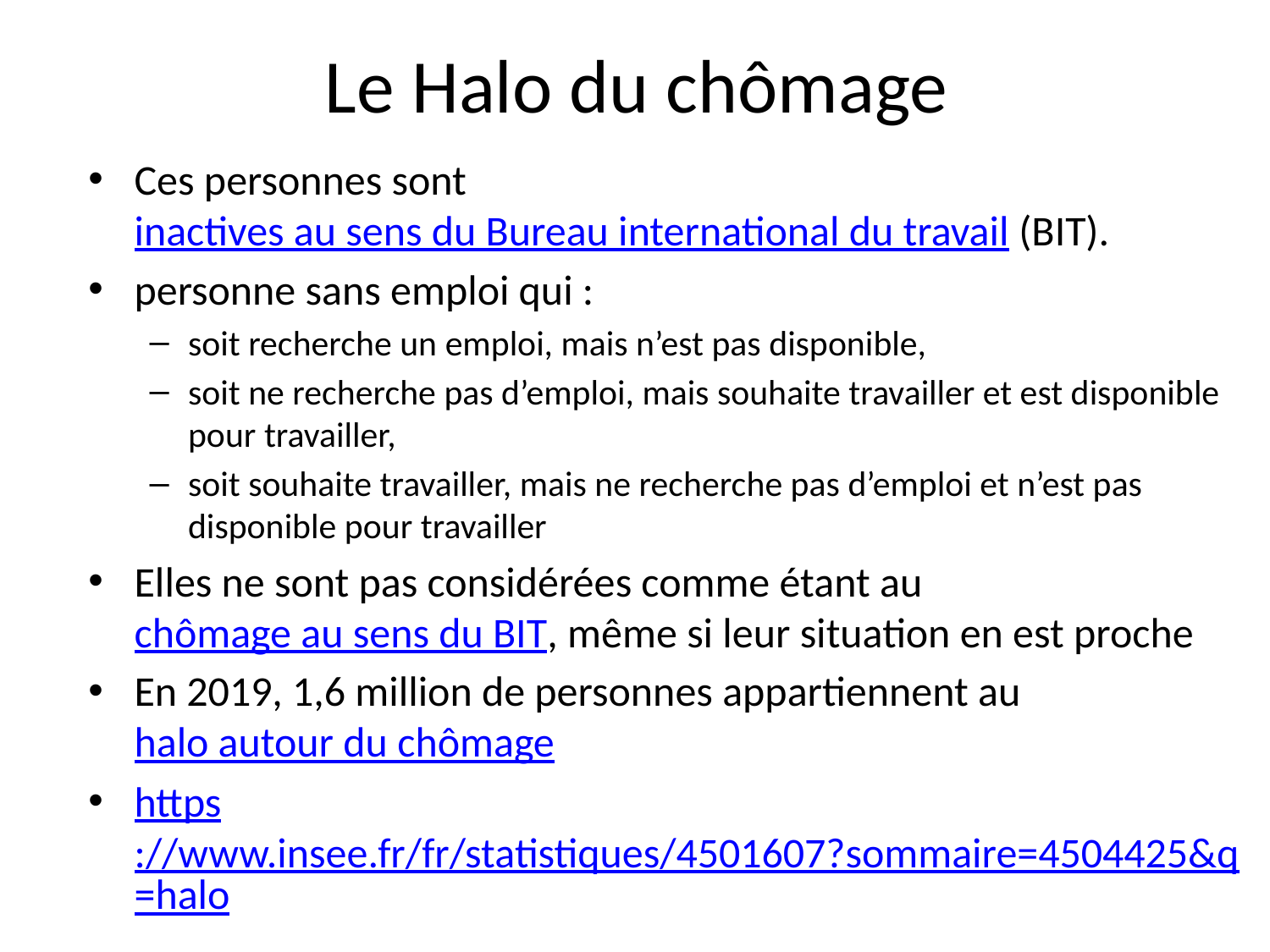

# Le Halo du chômage
Ces personnes sont inactives au sens du Bureau international du travail (BIT).
personne sans emploi qui :
soit recherche un emploi, mais n’est pas disponible,
soit ne recherche pas d’emploi, mais souhaite travailler et est disponible pour travailler,
soit souhaite travailler, mais ne recherche pas d’emploi et n’est pas disponible pour travailler
Elles ne sont pas considérées comme étant au chômage au sens du BIT, même si leur situation en est proche
En 2019, 1,6 million de personnes appartiennent au halo autour du chômage
https://www.insee.fr/fr/statistiques/4501607?sommaire=4504425&q=halo